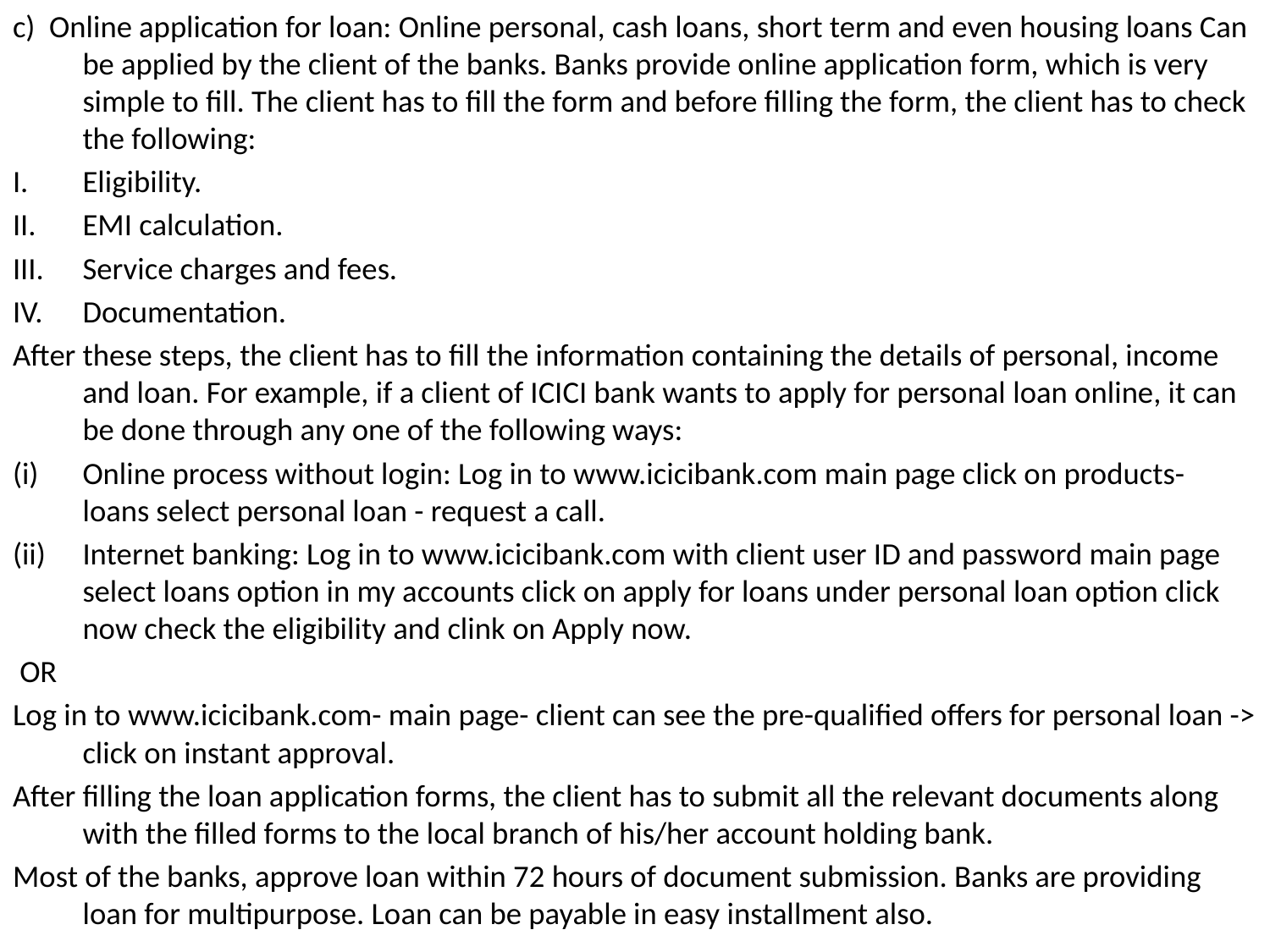

c)  Online application for loan: Online personal, cash loans, short term and even housing loans Can be applied by the client of the banks. Banks provide online application form, which is very simple to fill. The client has to fill the form and before filling the form, the client has to check the following:
Eligibility.
EMI calculation.
Service charges and fees.
Documentation.
After these steps, the client has to fill the information containing the details of personal, income and loan. For example, if a client of ICICI bank wants to apply for personal loan online, it can be done through any one of the following ways:
Online process without login: Log in to www.icicibank.com main page click on products- loans select personal loan - request a call.
Internet banking: Log in to www.icicibank.com with client user ID and password main page select loans option in my accounts click on apply for loans under personal loan option click now check the eligibility and clink on Apply now.
 OR
Log in to www.icicibank.com- main page- client can see the pre-qualified offers for personal loan -> click on instant approval.
After filling the loan application forms, the client has to submit all the relevant documents along with the filled forms to the local branch of his/her account holding bank.
Most of the banks, approve loan within 72 hours of document submission. Banks are providing loan for multipurpose. Loan can be payable in easy installment also.